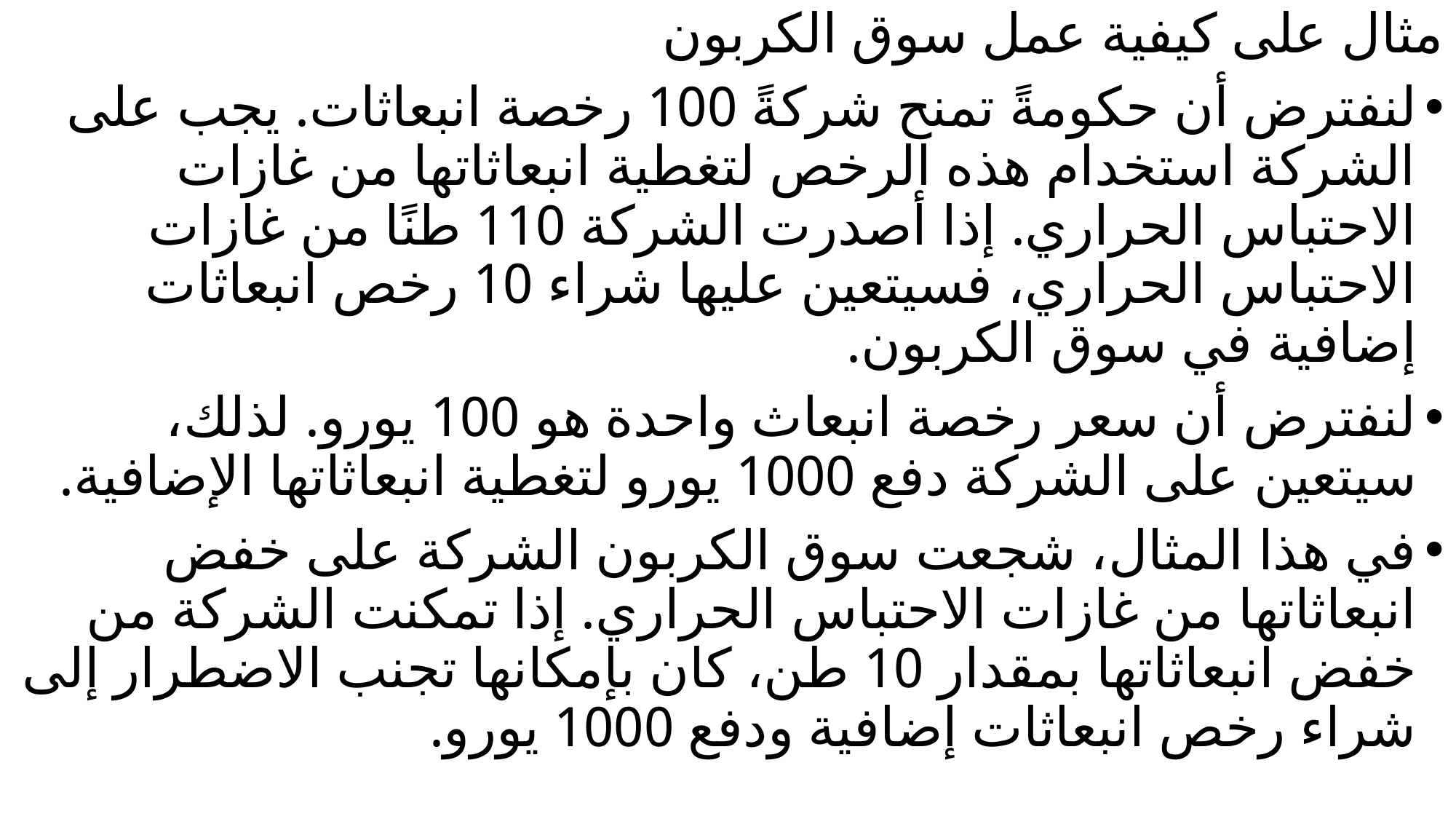

مثال على كيفية عمل سوق الكربون
لنفترض أن حكومةً تمنح شركةً 100 رخصة انبعاثات. يجب على الشركة استخدام هذه الرخص لتغطية انبعاثاتها من غازات الاحتباس الحراري. إذا أصدرت الشركة 110 طنًا من غازات الاحتباس الحراري، فسيتعين عليها شراء 10 رخص انبعاثات إضافية في سوق الكربون.
لنفترض أن سعر رخصة انبعاث واحدة هو 100 يورو. لذلك، سيتعين على الشركة دفع 1000 يورو لتغطية انبعاثاتها الإضافية.
في هذا المثال، شجعت سوق الكربون الشركة على خفض انبعاثاتها من غازات الاحتباس الحراري. إذا تمكنت الشركة من خفض انبعاثاتها بمقدار 10 طن، كان بإمكانها تجنب الاضطرار إلى شراء رخص انبعاثات إضافية ودفع 1000 يورو.